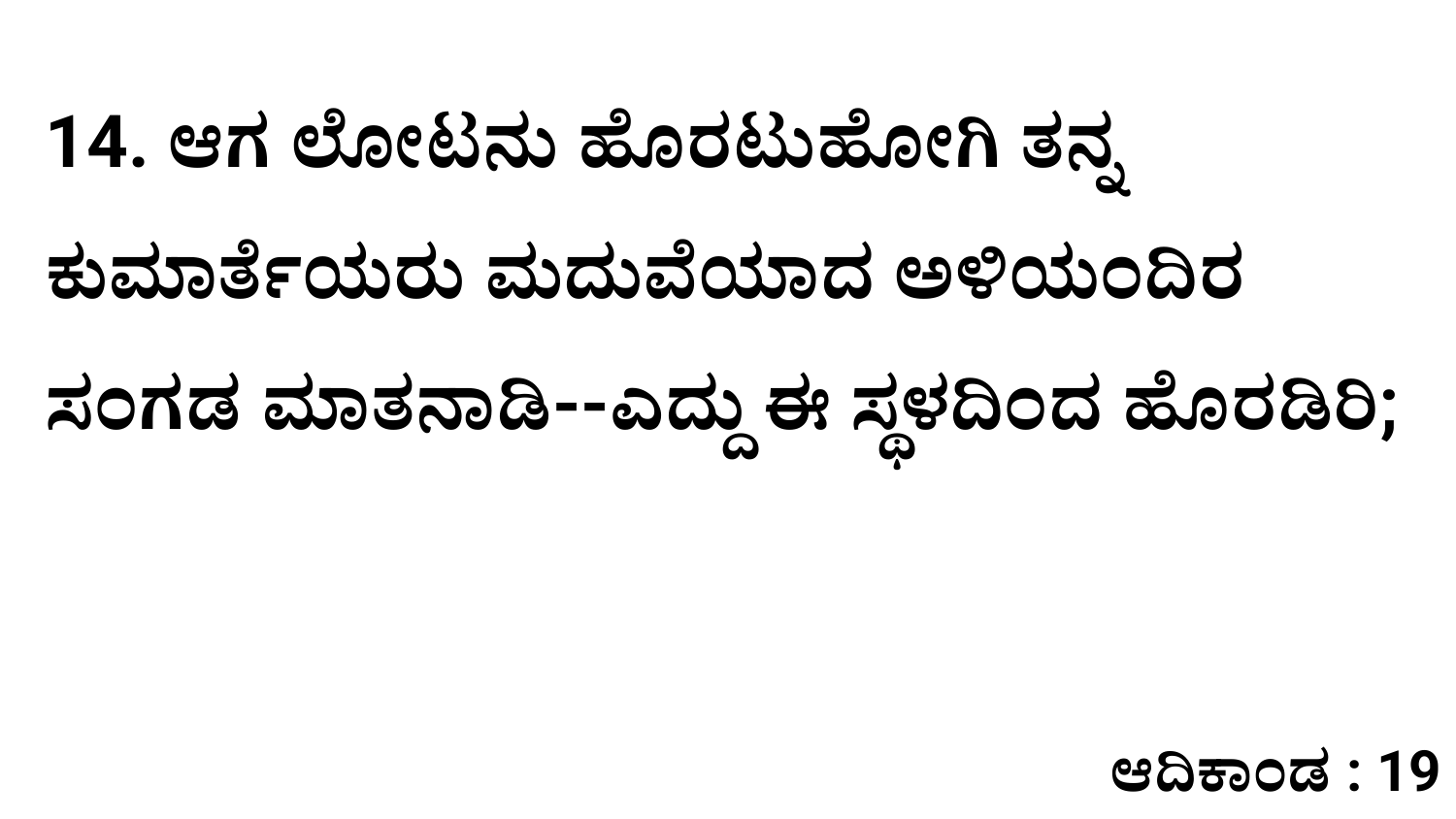

14. ಆಗ ಲೋಟನು ಹೊರಟುಹೋಗಿ ತನ್ನ ಕುಮಾರ್ತೆಯರು ಮದುವೆಯಾದ ಅಳಿಯಂದಿರ ಸಂಗಡ ಮಾತನಾಡಿ--ಎದ್ದು ಈ ಸ್ಥಳದಿಂದ ಹೊರಡಿರಿ;
ಆದಿಕಾಂಡ : 19